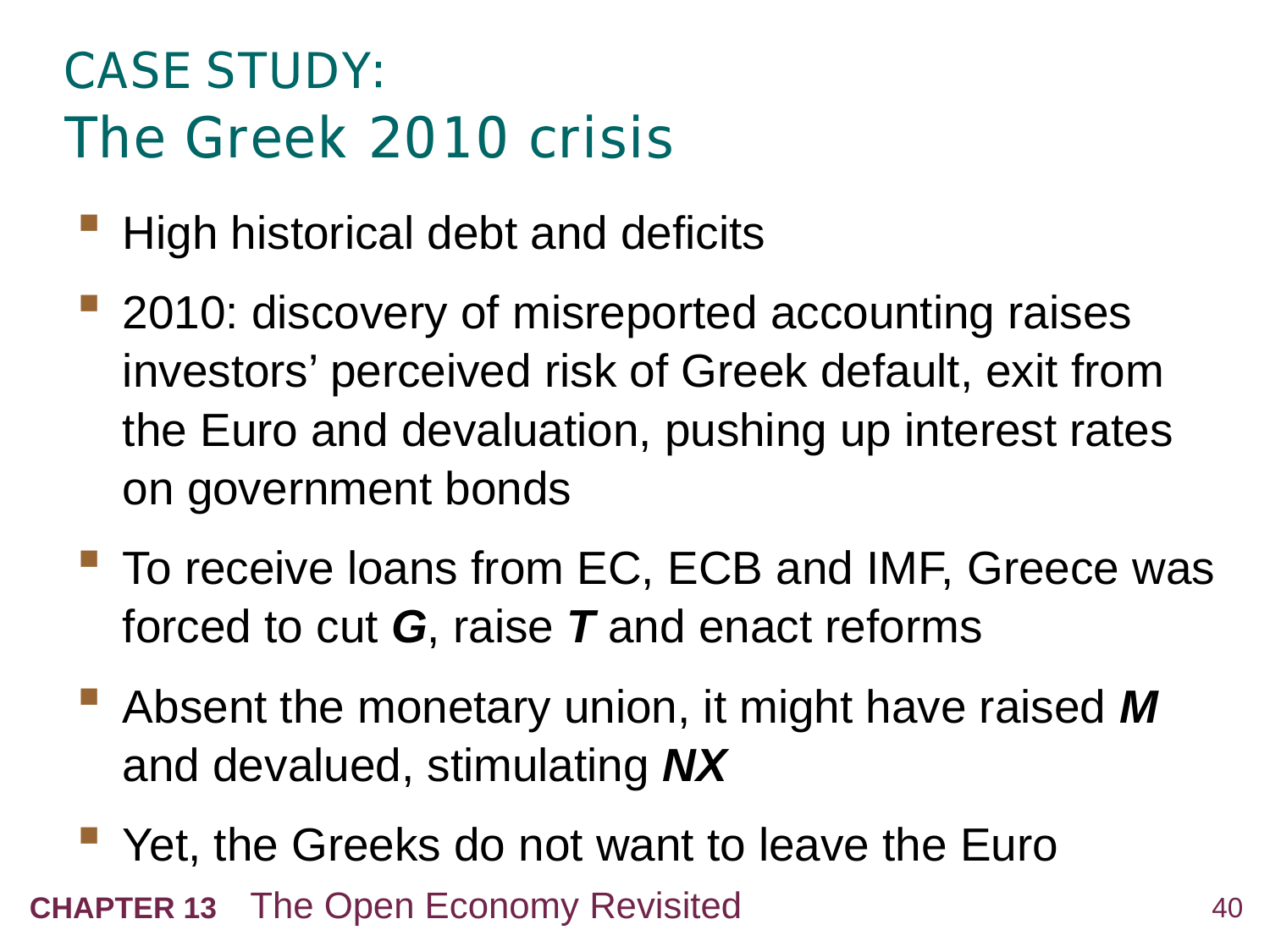

# CASE STUDY: The Greek 2010 crisis
High historical debt and deficits
2010: discovery of misreported accounting raises investors’ perceived risk of Greek default, exit from the Euro and devaluation, pushing up interest rates on government bonds
To receive loans from EC, ECB and IMF, Greece was forced to cut G, raise T and enact reforms
Absent the monetary union, it might have raised M and devalued, stimulating NX
Yet, the Greeks do not want to leave the Euro